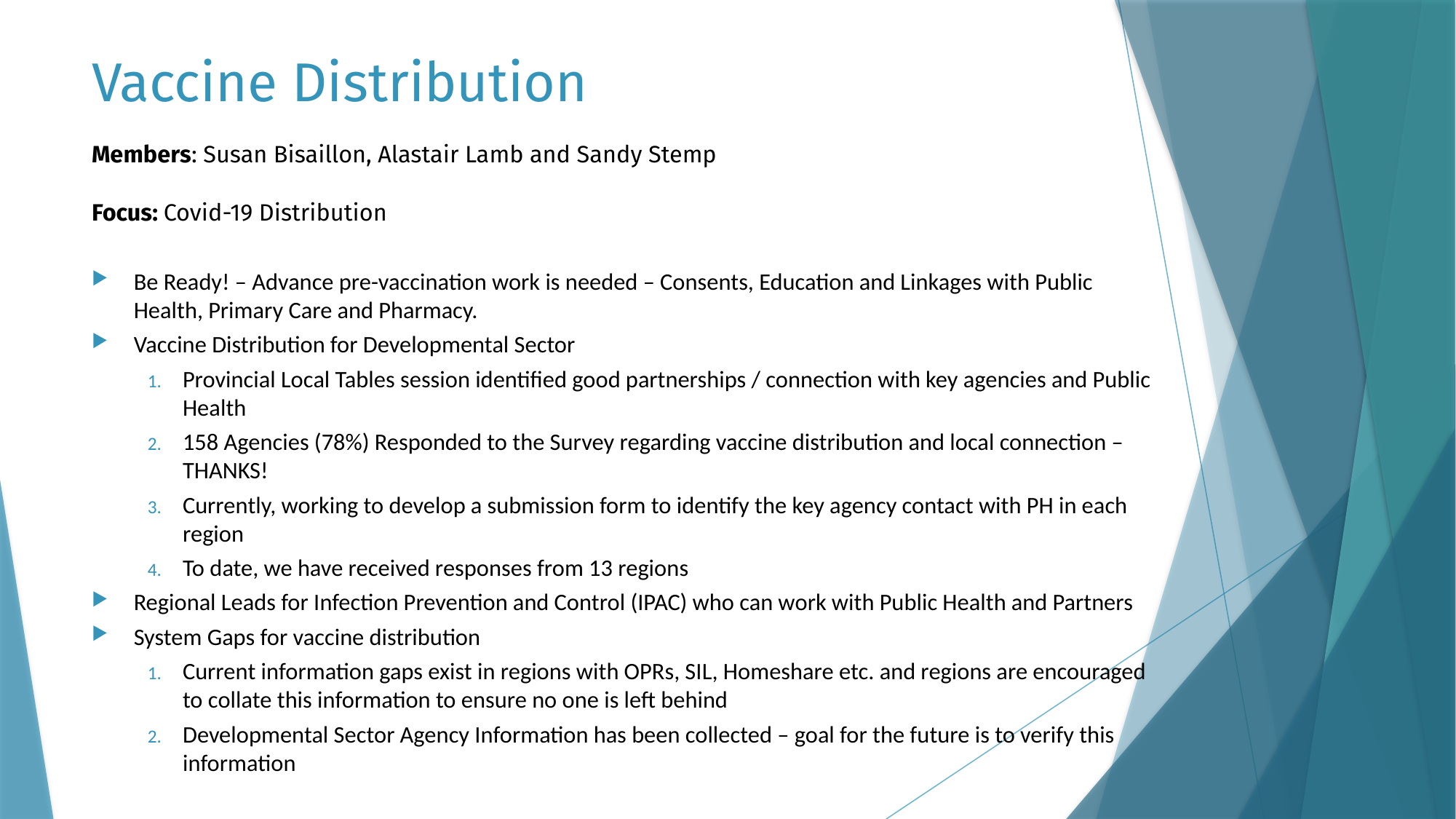

# Vaccine Distribution
Members: Susan Bisaillon, Alastair Lamb and Sandy Stemp

Focus: Covid-19 Distribution

Be Ready! – Advance pre-vaccination work is needed – Consents, Education and Linkages with Public Health, Primary Care and Pharmacy.
Vaccine Distribution for Developmental Sector
Provincial Local Tables session identified good partnerships / connection with key agencies and Public Health
158 Agencies (78%) Responded to the Survey regarding vaccine distribution and local connection – THANKS!
Currently, working to develop a submission form to identify the key agency contact with PH in each region
To date, we have received responses from 13 regions
Regional Leads for Infection Prevention and Control (IPAC) who can work with Public Health and Partners
System Gaps for vaccine distribution
Current information gaps exist in regions with OPRs, SIL, Homeshare etc. and regions are encouraged to collate this information to ensure no one is left behind
Developmental Sector Agency Information has been collected – goal for the future is to verify this information